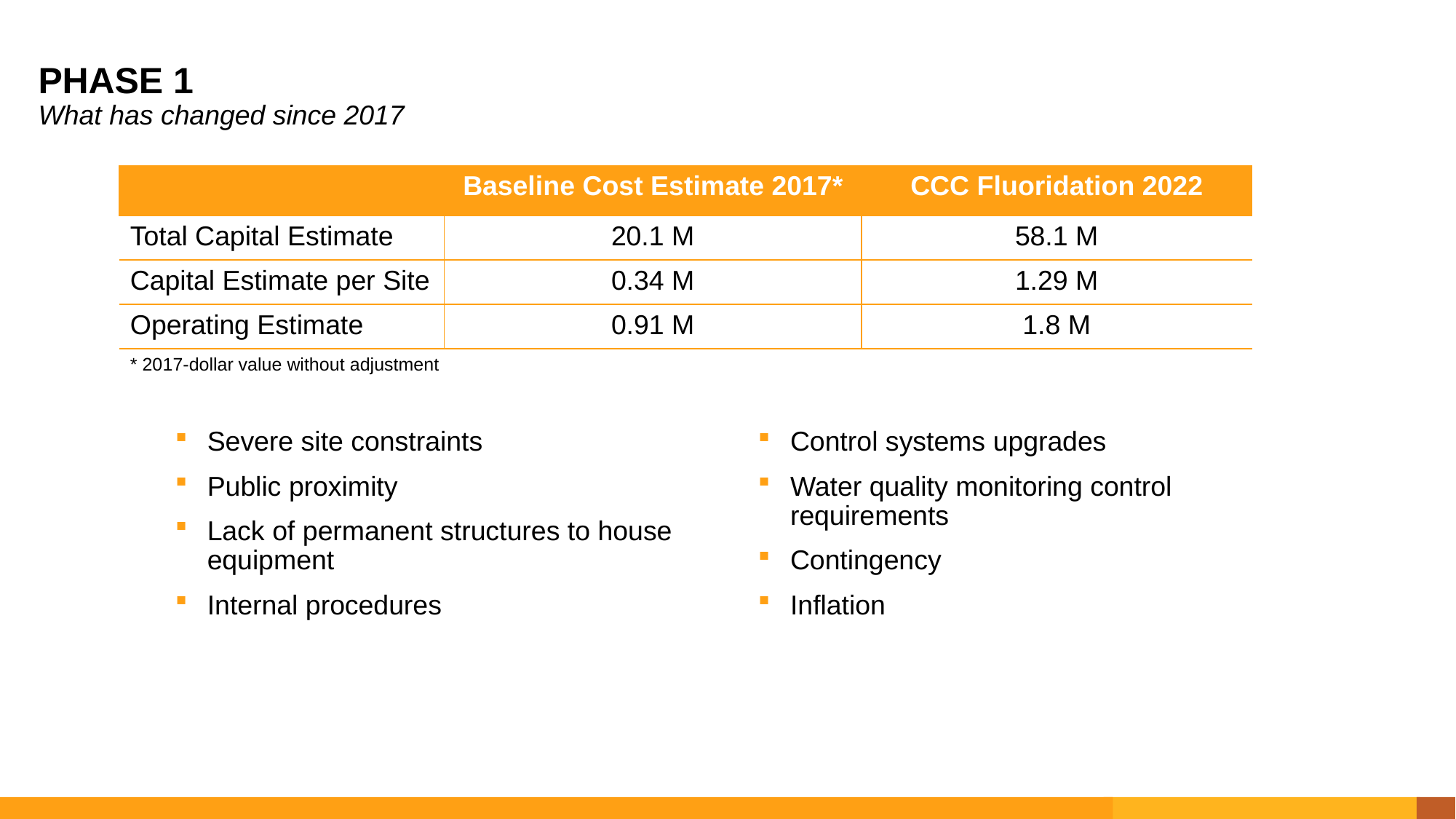

# PHASE 1 What has changed since 2017
|  | Baseline Cost Estimate 2017\* | CCC Fluoridation 2022 |
| --- | --- | --- |
| Total Capital Estimate | 20.1 M | 58.1 M |
| Capital Estimate per Site | 0.34 M | 1.29 M |
| Operating Estimate | 0.91 M | 1.8 M |
| \* 2017-dollar value without adjustment |  |  |
Severe site constraints
Public proximity
Lack of permanent structures to house equipment
Internal procedures

Control systems upgrades
Water quality monitoring control requirements
Contingency
Inflation